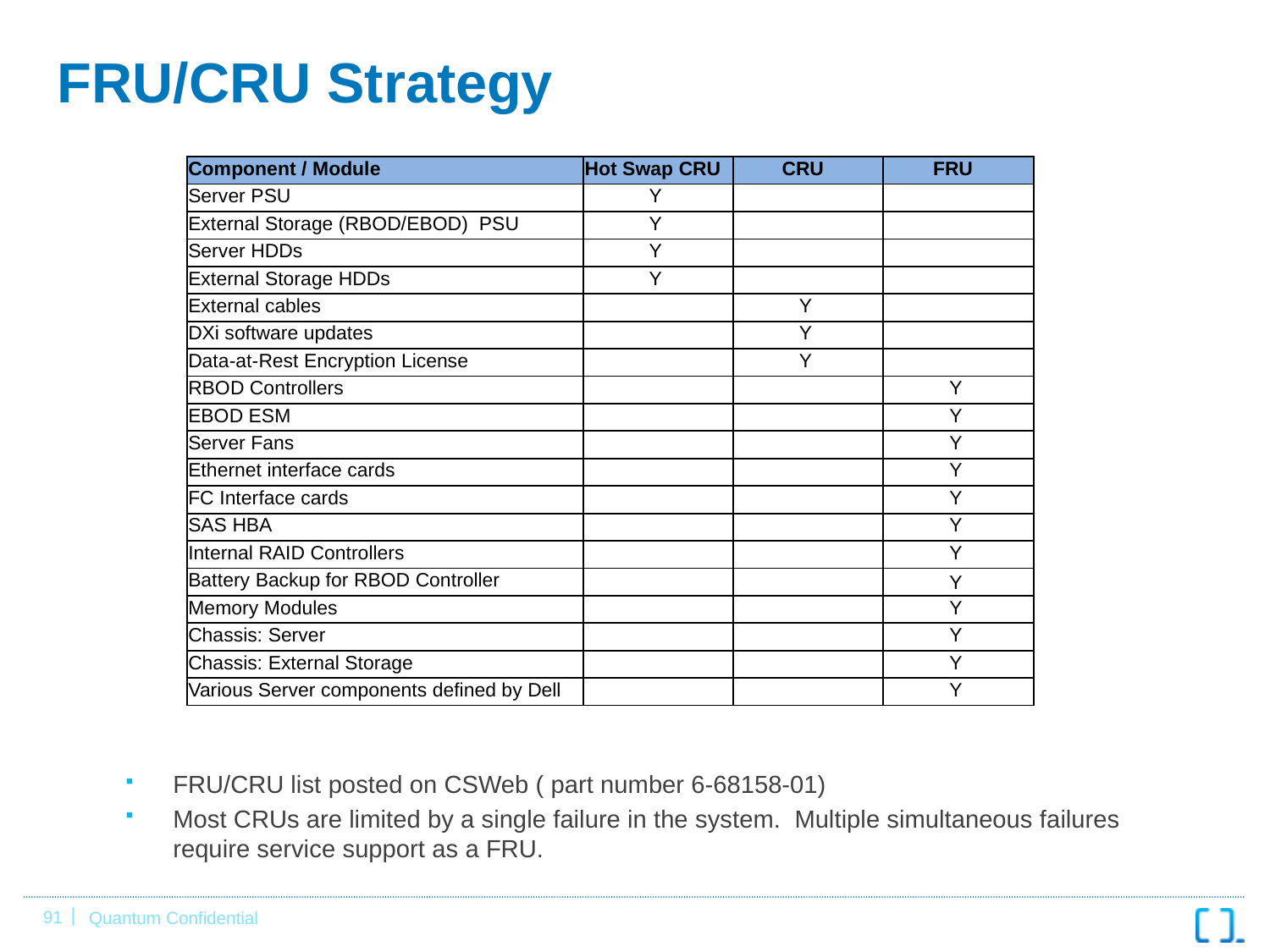

# FRU/CRU Strategy
| Component / Module | Hot Swap CRU | CRU | FRU |
| --- | --- | --- | --- |
| Server PSU | Y |  |  |
| External Storage (RBOD/EBOD) PSU | Y |  |  |
| Server HDDs | Y |  |  |
| External Storage HDDs | Y |  |  |
| External cables |  | Y |  |
| DXi software updates |  | Y |  |
| Data-at-Rest Encryption License |  | Y |  |
| RBOD Controllers |  |  | Y |
| EBOD ESM |  |  | Y |
| Server Fans |  |  | Y |
| Ethernet interface cards |  |  | Y |
| FC Interface cards |  |  | Y |
| SAS HBA |  |  | Y |
| Internal RAID Controllers |  |  | Y |
| Battery Backup for RBOD Controller |  |  | Y |
| Memory Modules |  |  | Y |
| Chassis: Server |  |  | Y |
| Chassis: External Storage |  |  | Y |
| Various Server components defined by Dell |  |  | Y |
FRU/CRU list posted on CSWeb ( part number 6-68158-01)
Most CRUs are limited by a single failure in the system.  Multiple simultaneous failures require service support as a FRU.